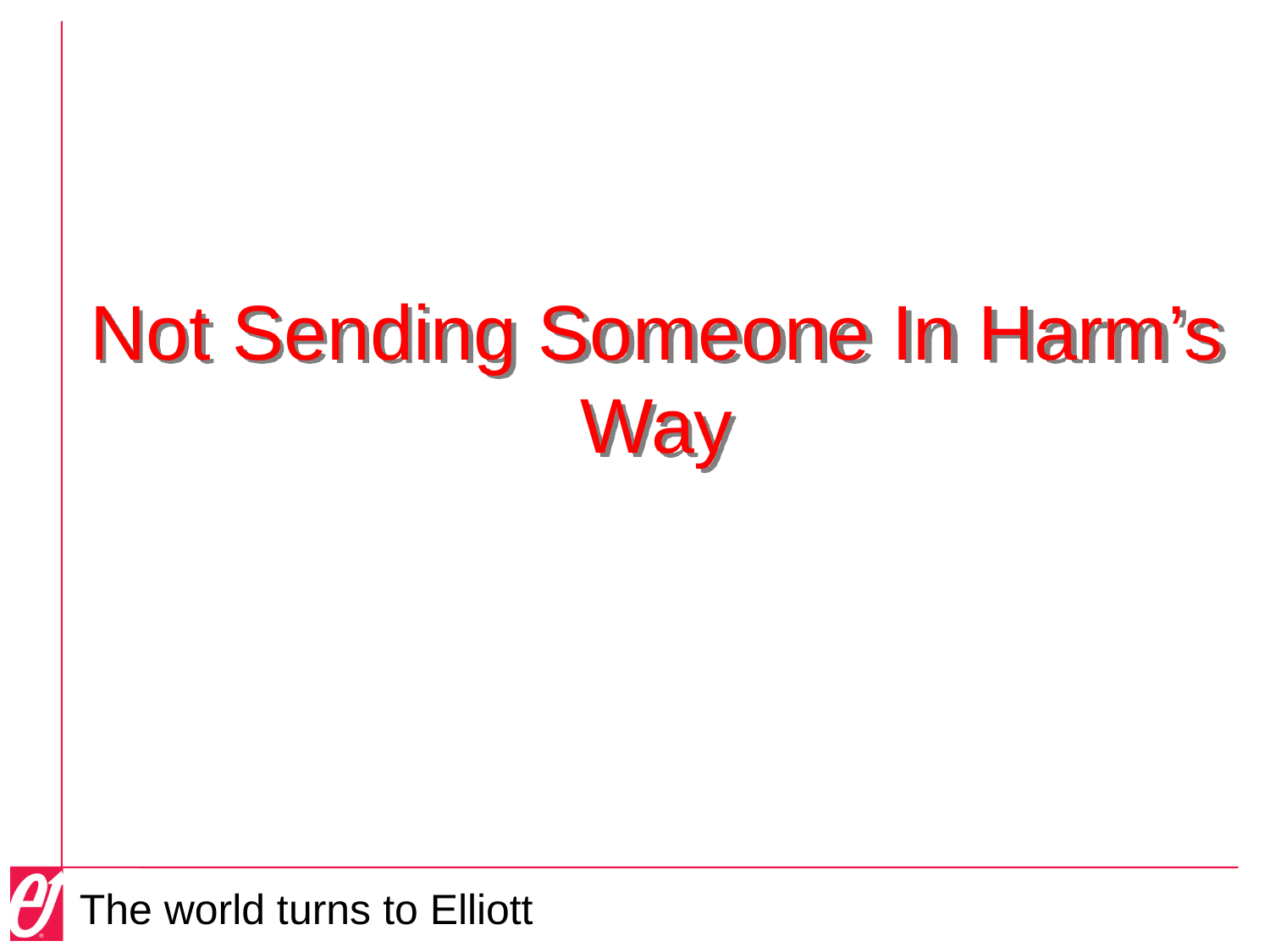

# Not Sending Someone In Harm’s Way